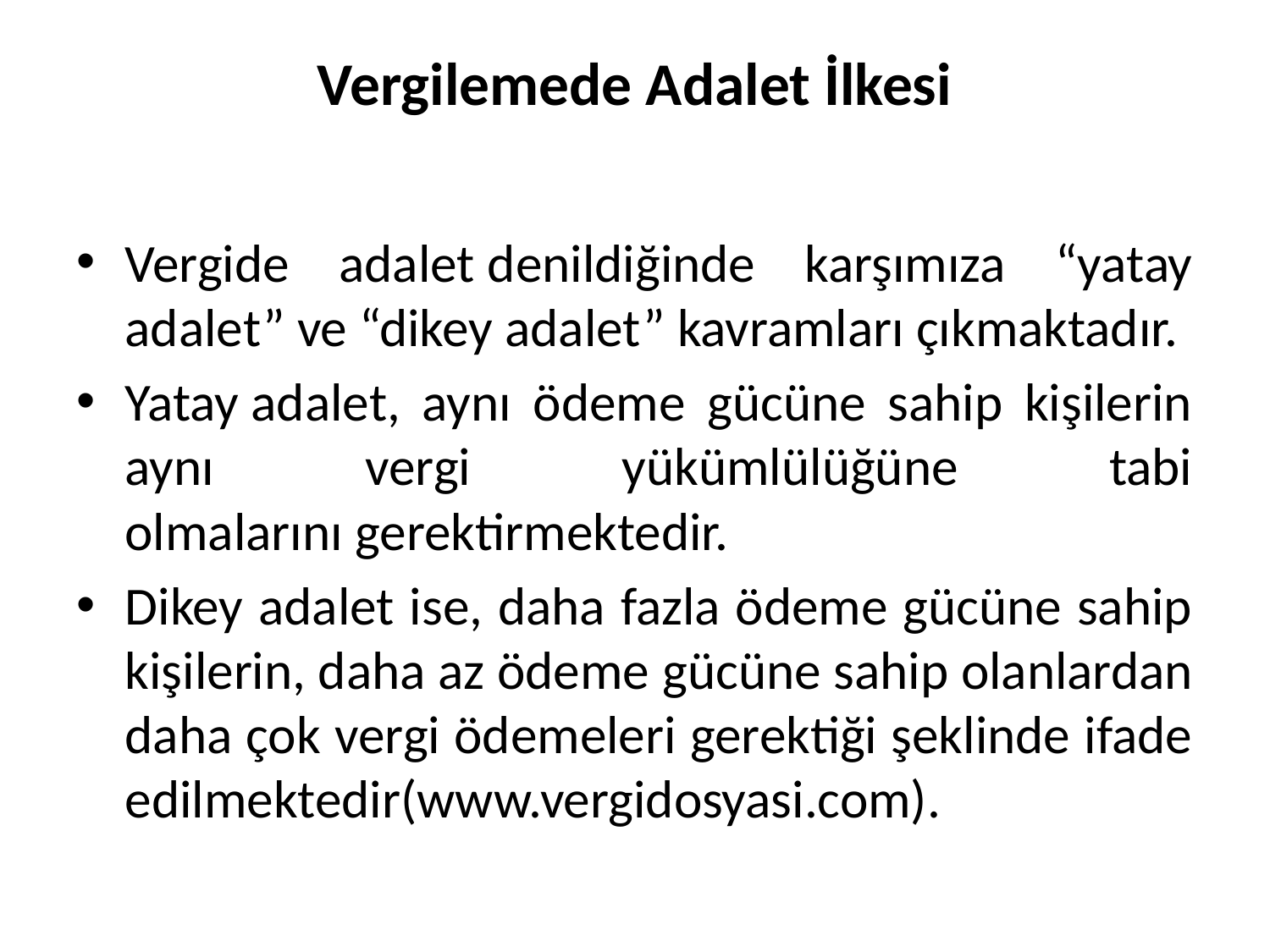

# Vergilemede Adalet İlkesi
Vergide adalet denildiğinde karşımıza “yatay adalet” ve “dikey adalet” kavramları çıkmaktadır.
Yatay adalet, aynı ödeme gücüne sahip kişilerin aynı vergi yükümlülüğüne tabi olmalarını gerektirmektedir.
Dikey adalet ise, daha fazla ödeme gücüne sahip kişilerin, daha az ödeme gücüne sahip olanlardan daha çok vergi ödemeleri gerektiği şeklinde ifade edilmektedir(www.vergidosyasi.com).